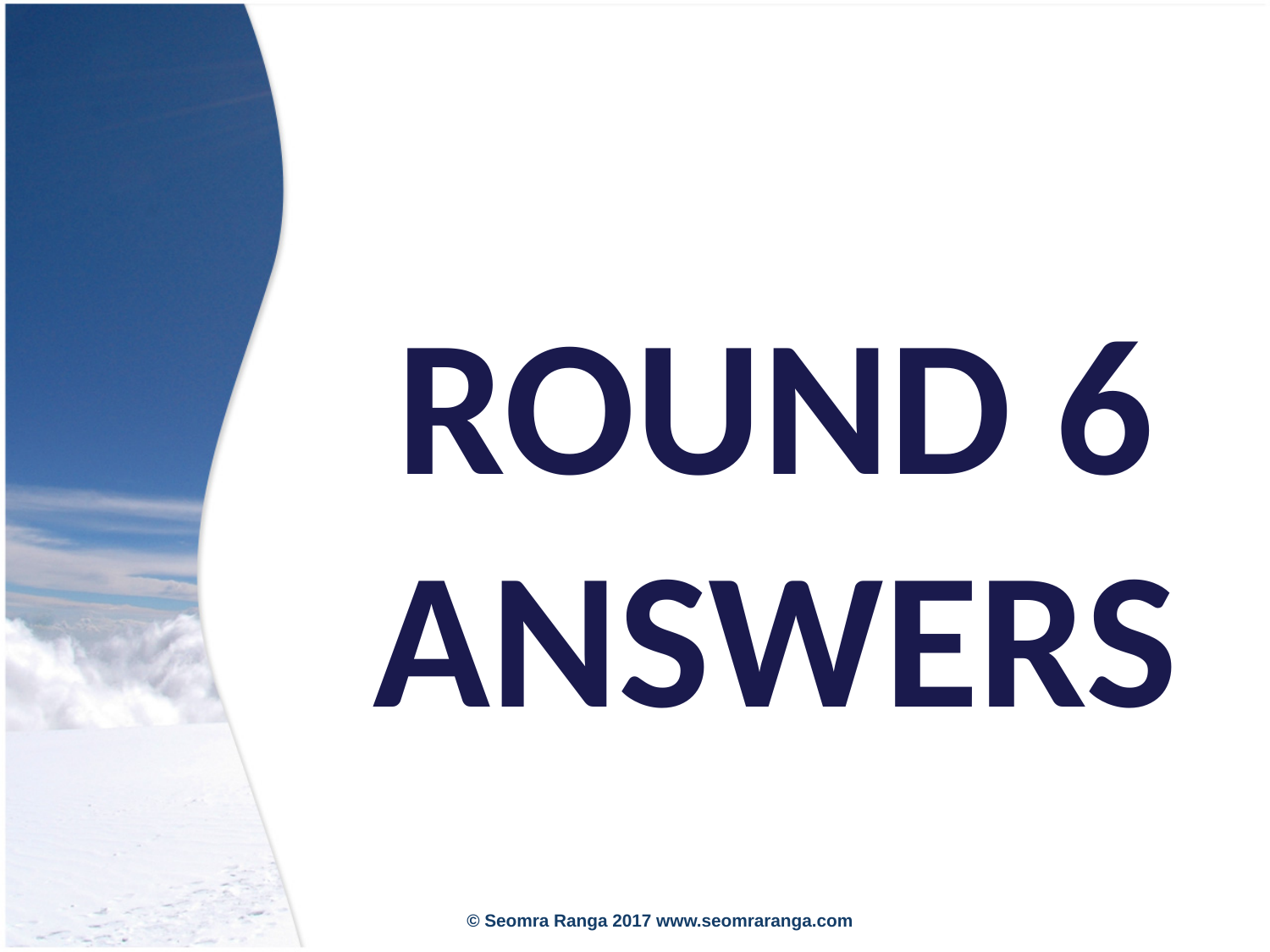

ROUND 6 ANSWERS
© Seomra Ranga 2017 www.seomraranga.com